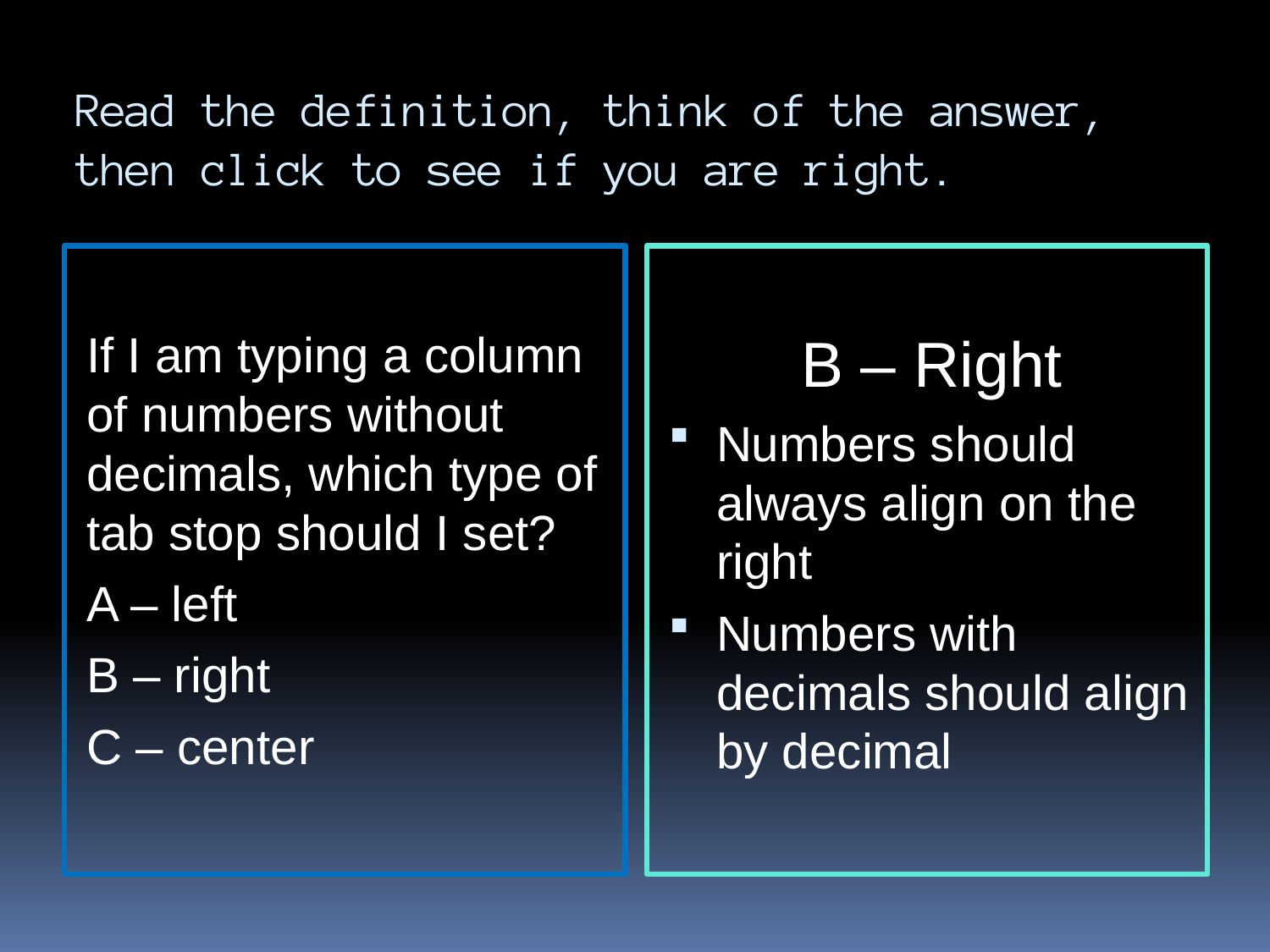

# Read the definition, think of the answer, then click to see if you are right.

If I am typing a column of numbers without decimals, which type of tab stop should I set?
A – left
B – right
C – center

B – Right
Numbers should always align on the right
Numbers with decimals should align by decimal